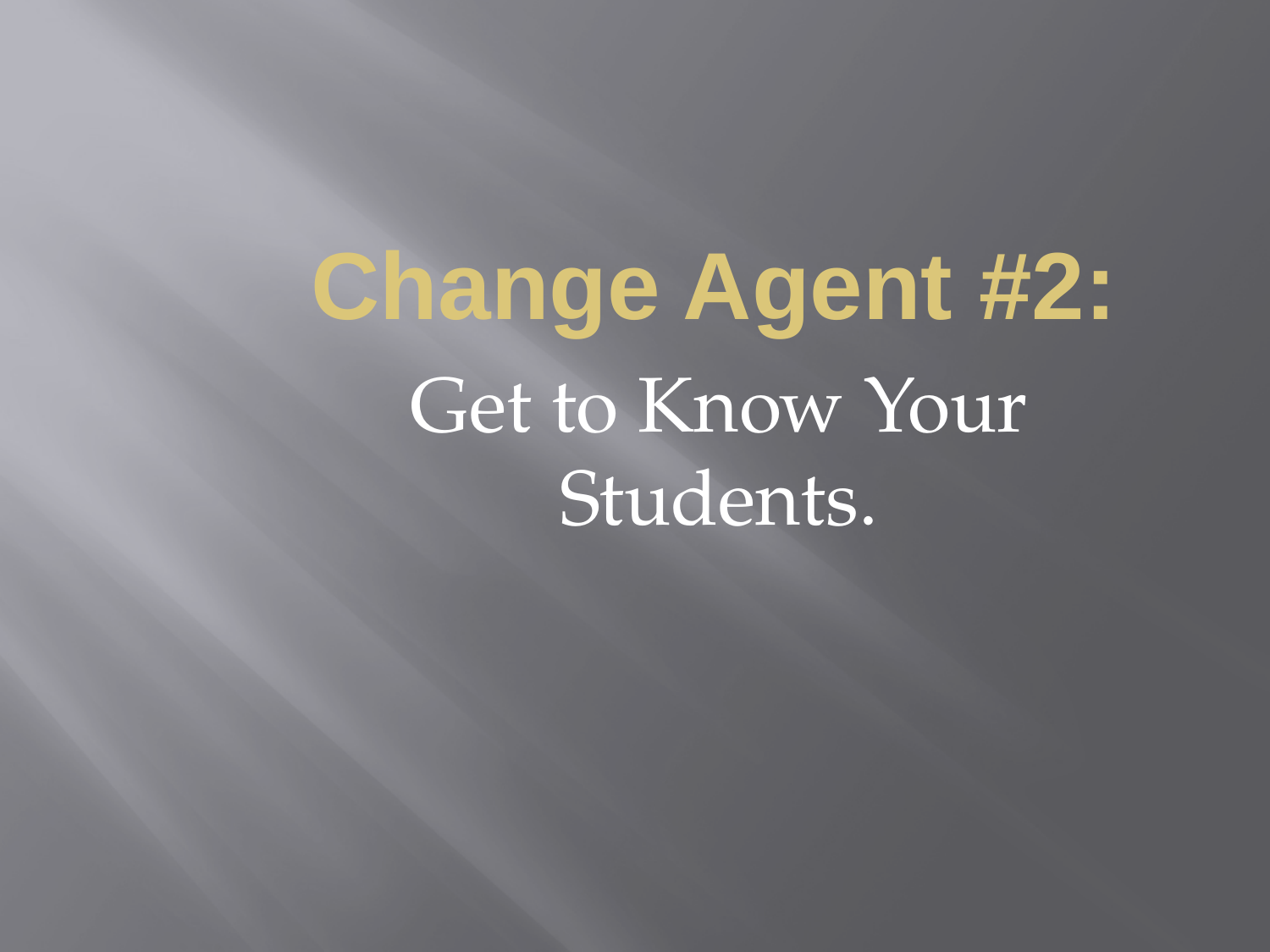

# Change Agent #2:
Get to Know Your Students.